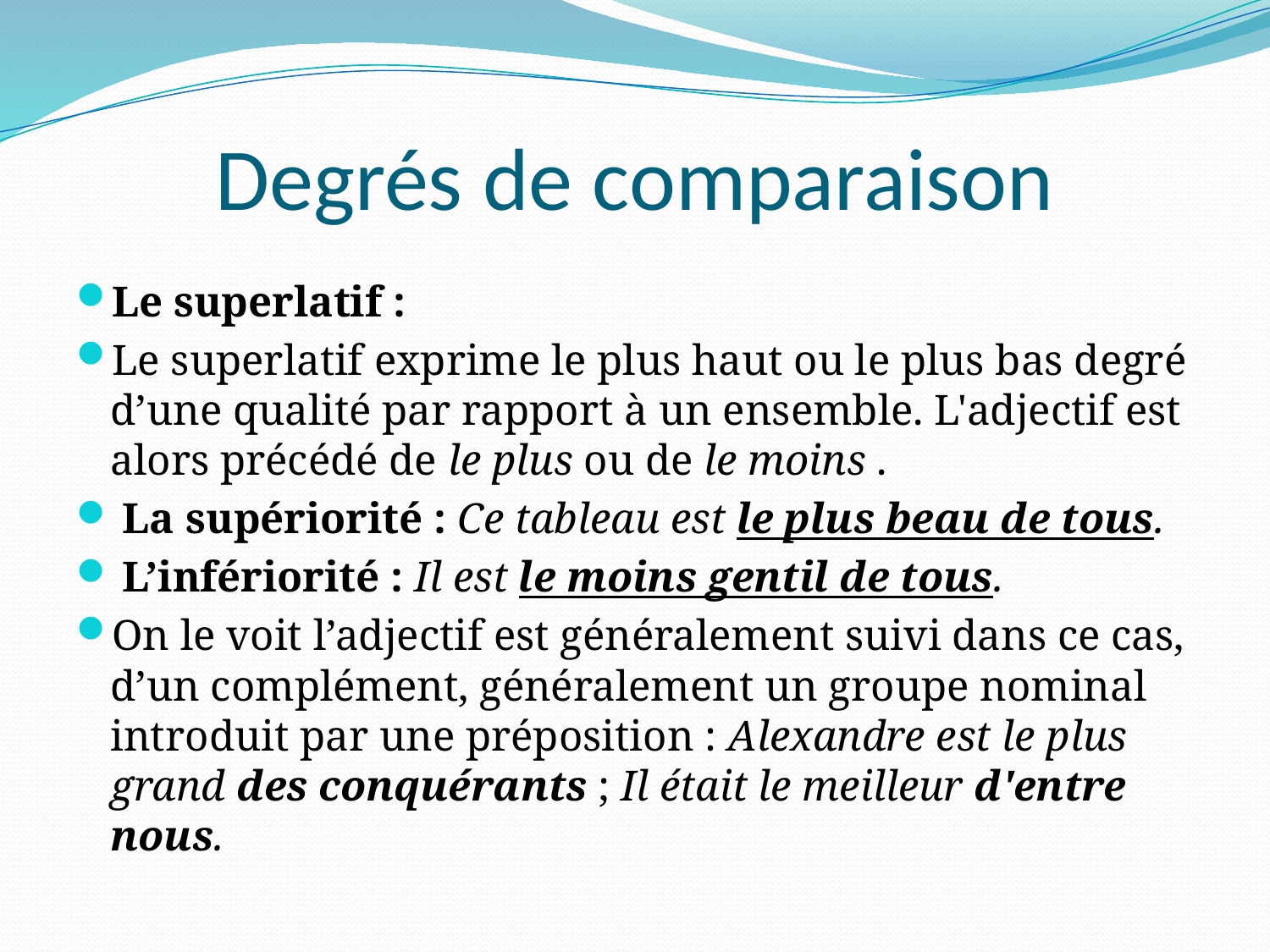

# Degrés de comparaison
Le superlatif :
Le superlatif exprime le plus haut ou le plus bas degré d’une qualité par rapport à un ensemble. L'adjectif est alors précédé de le plus ou de le moins .
 La supériorité : Ce tableau est le plus beau de tous.
 L’infériorité : Il est le moins gentil de tous.
On le voit l’adjectif est généralement suivi dans ce cas, d’un complément, généralement un groupe nominal introduit par une préposition : Alexandre est le plus grand des conquérants ; Il était le meilleur d'entre nous.